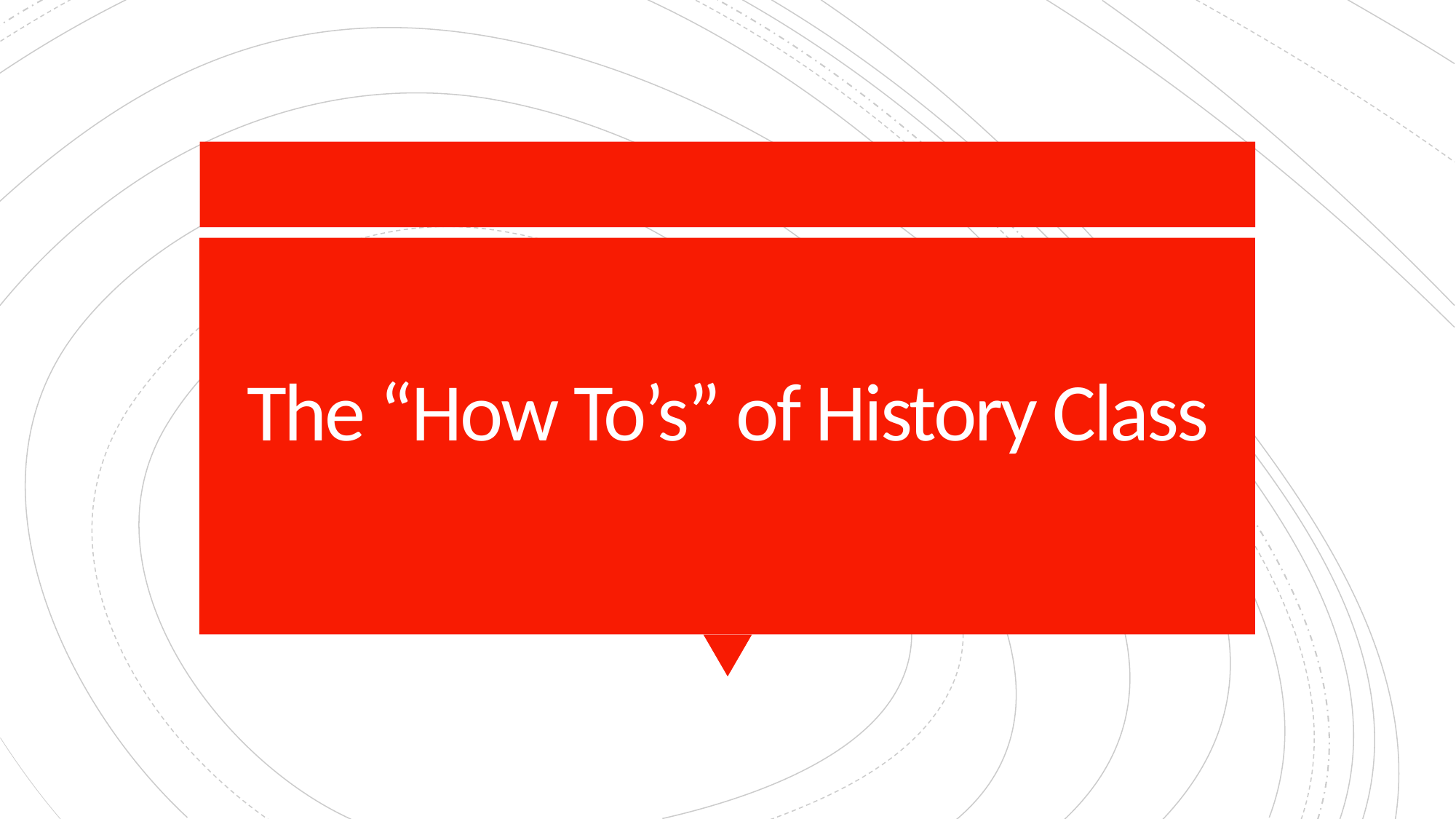

# The “How To’s” of History Class